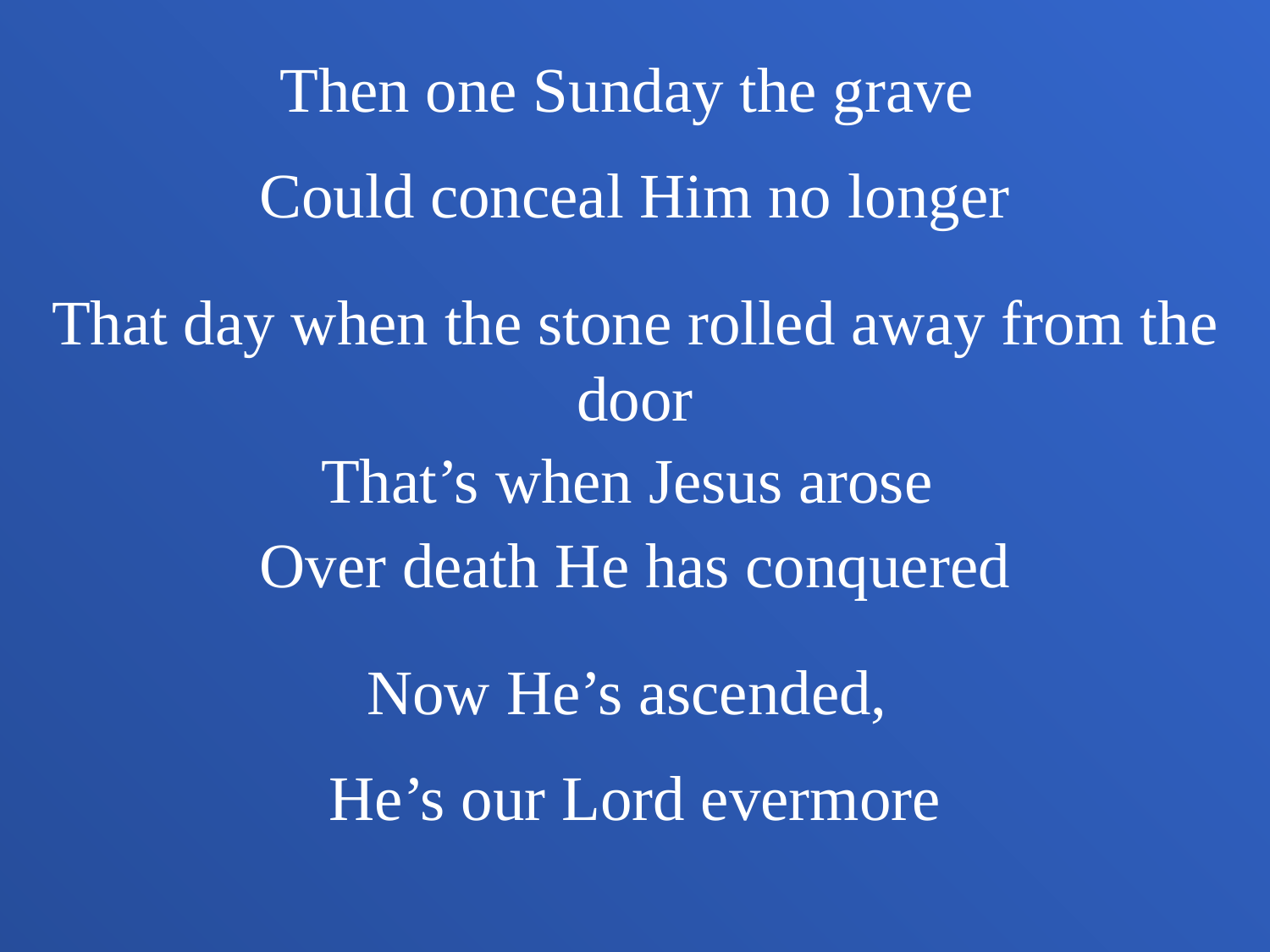

Then one Sunday the grave
Could conceal Him no longer
That day when the stone rolled away from the door
That’s when Jesus arose
Over death He has conquered
Now He’s ascended,
He’s our Lord evermore